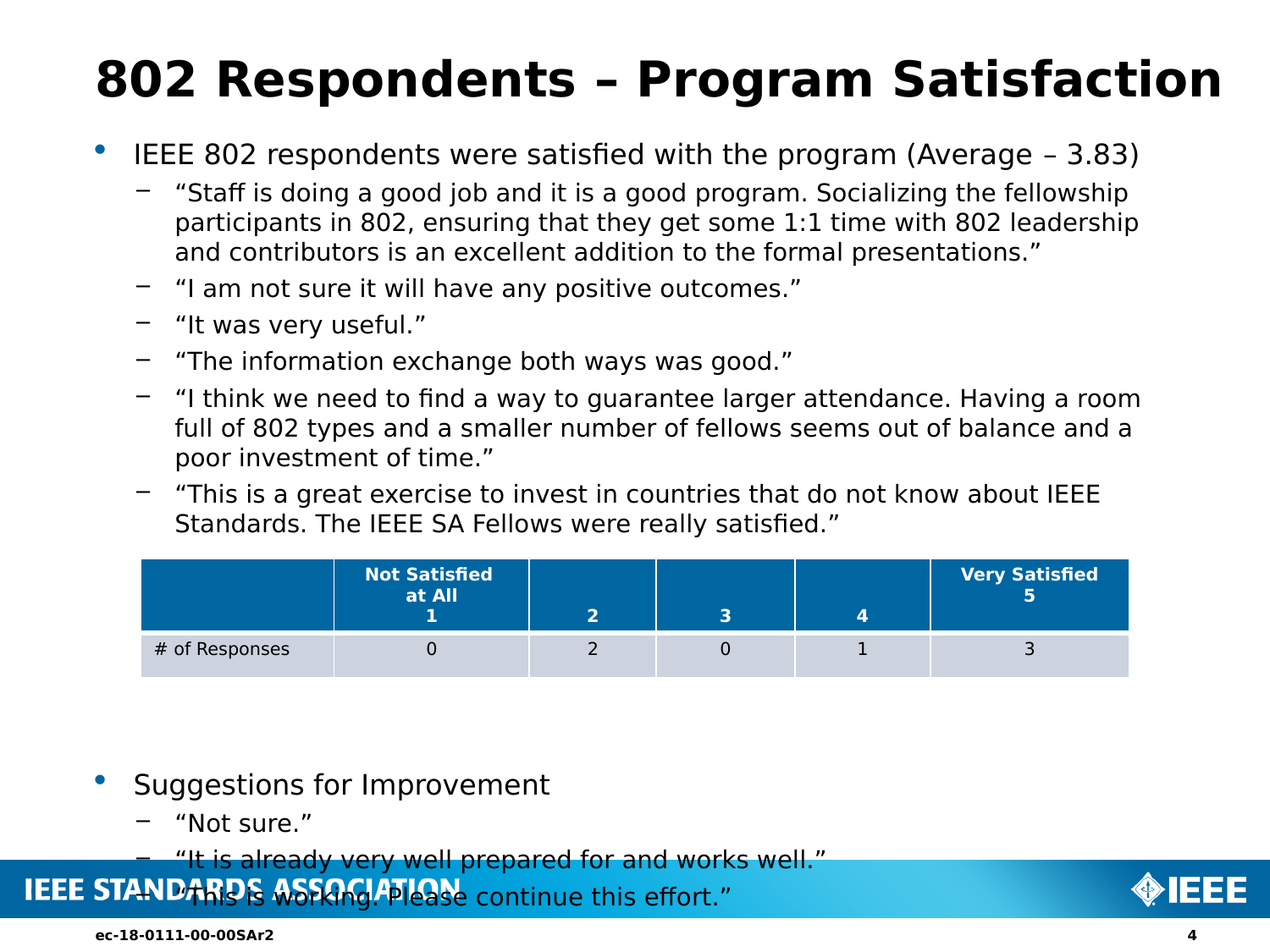

# 802 Respondents – Program Satisfaction
IEEE 802 respondents were satisfied with the program (Average – 3.83)
“Staff is doing a good job and it is a good program. Socializing the fellowship participants in 802, ensuring that they get some 1:1 time with 802 leadership and contributors is an excellent addition to the formal presentations.”
“I am not sure it will have any positive outcomes.”
“It was very useful.”
“The information exchange both ways was good.”
“I think we need to find a way to guarantee larger attendance. Having a room full of 802 types and a smaller number of fellows seems out of balance and a poor investment of time.”
“This is a great exercise to invest in countries that do not know about IEEE Standards. The IEEE SA Fellows were really satisfied.”

Suggestions for Improvement
“Not sure.”
“It is already very well prepared for and works well.”
“This is working. Please continue this effort.”
|  | Not Satisfied at All 1 | 2 | 3 | 4 | Very Satisfied 5 |
| --- | --- | --- | --- | --- | --- |
| # of Responses | 0 | 2 | 0 | 1 | 3 |
ec-18-0111-00-00SAr2
4